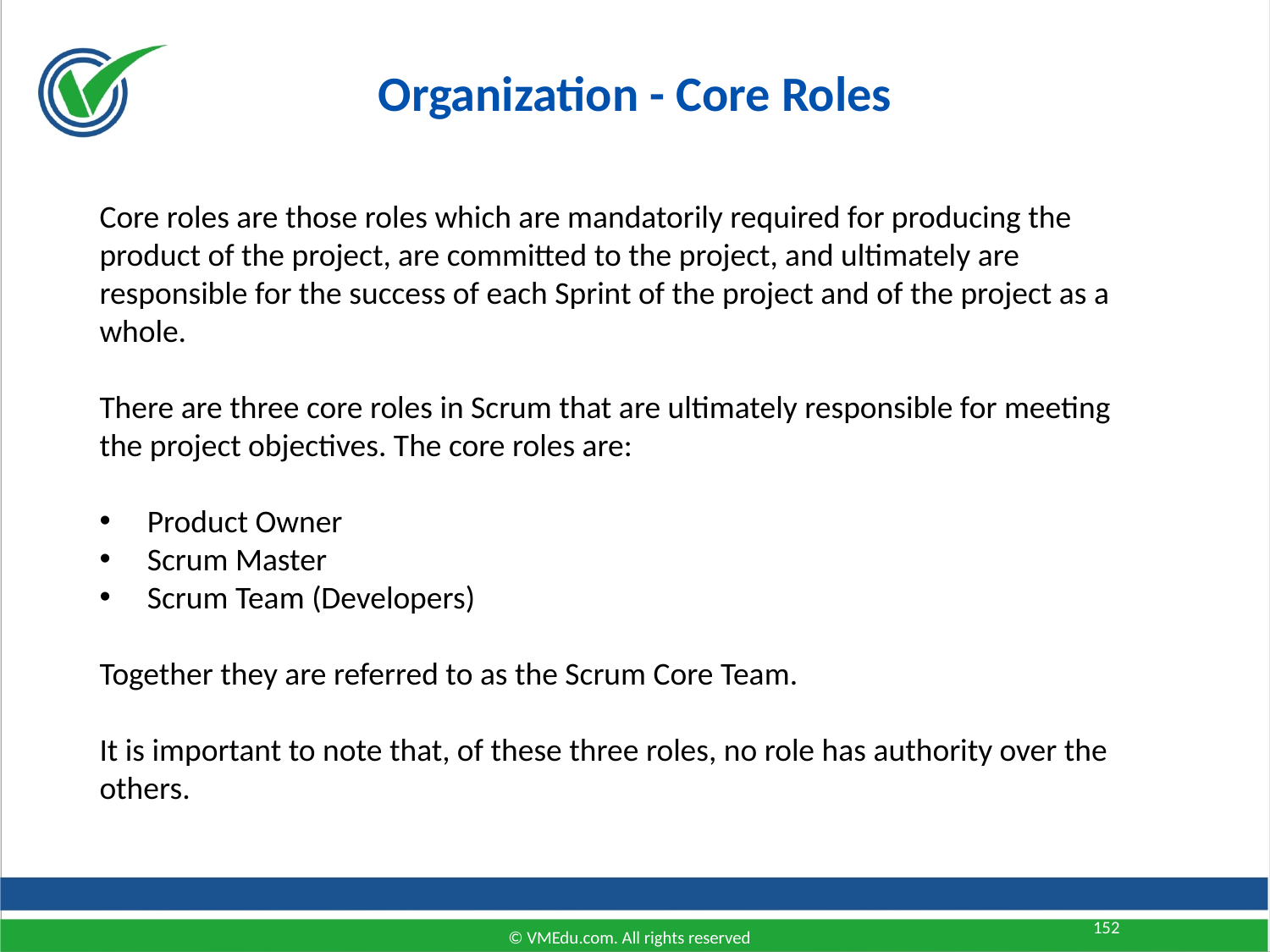

Organization - Core Roles
Core roles are those roles which are mandatorily required for producing the product of the project, are committed to the project, and ultimately are responsible for the success of each Sprint of the project and of the project as a whole.

There are three core roles in Scrum that are ultimately responsible for meeting the project objectives. The core roles are:

Product Owner
Scrum Master
Scrum Team (Developers)

Together they are referred to as the Scrum Core Team.

It is important to note that, of these three roles, no role has authority over the others.
152
© VMEdu.com. All rights reserved